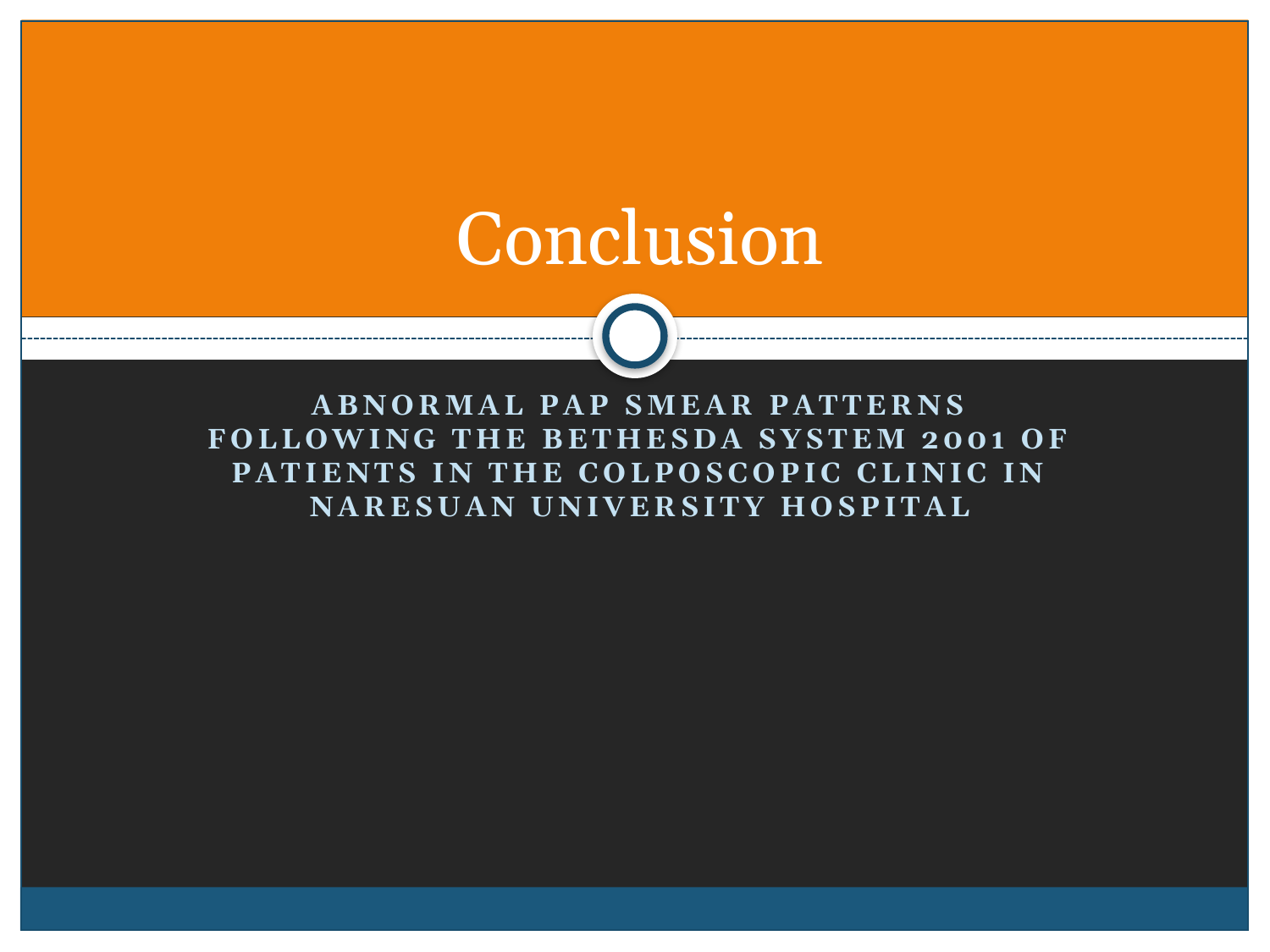

# Conclusion
Abnormal Pap Smear Patterns Following the Bethesda System 2001 OF Patients IN the Colposcopic Clinic in Naresuan University Hospital